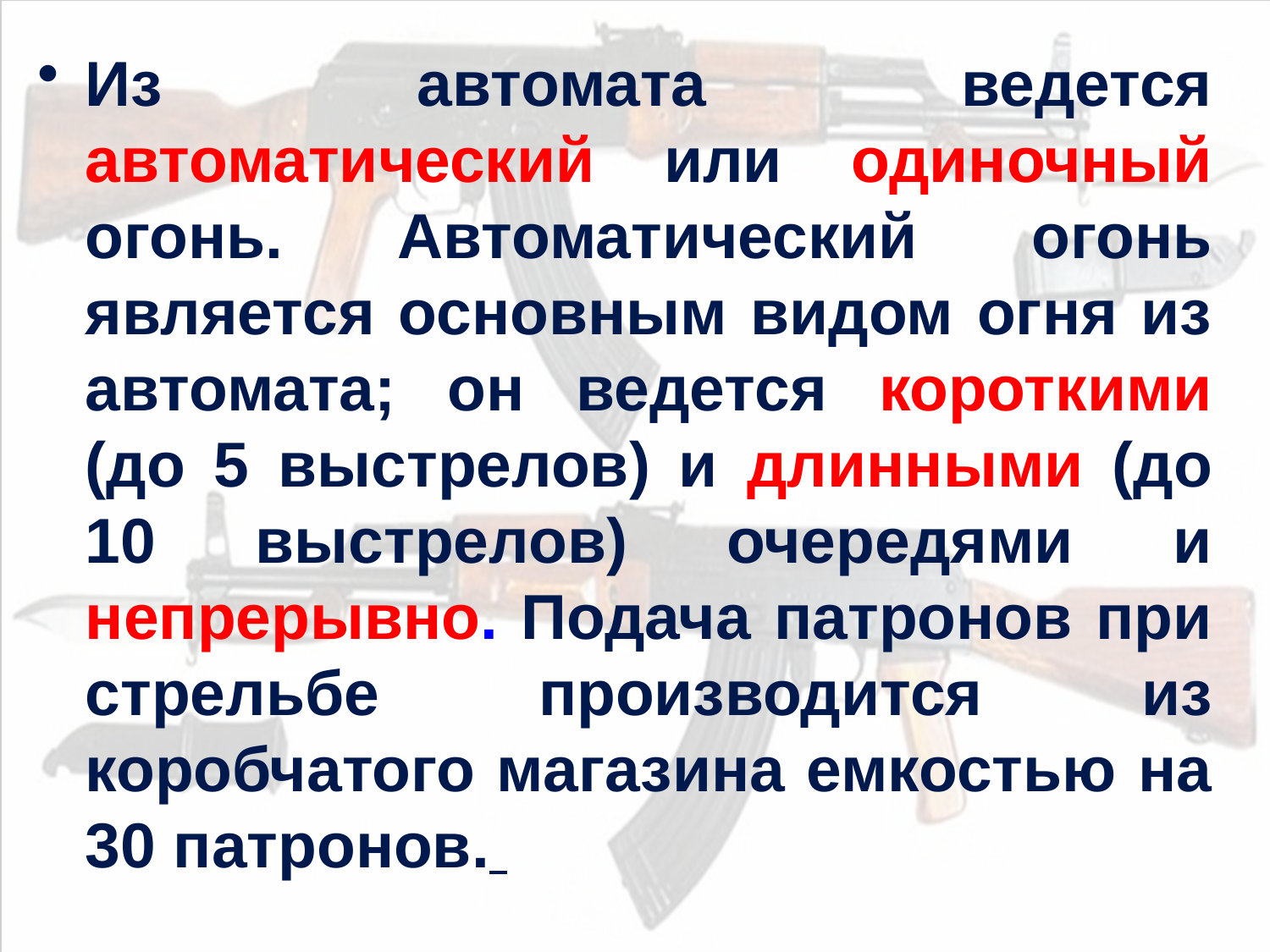

Из автомата ведется автоматический или одиночный огонь. Автоматический огонь является основным видом огня из автомата; он ведется короткими (до 5 выстрелов) и длинными (до 10 выстрелов) очередями и непрерывно. Подача патронов при стрельбе производится из коробчатого магазина емкостью на 30 патронов.